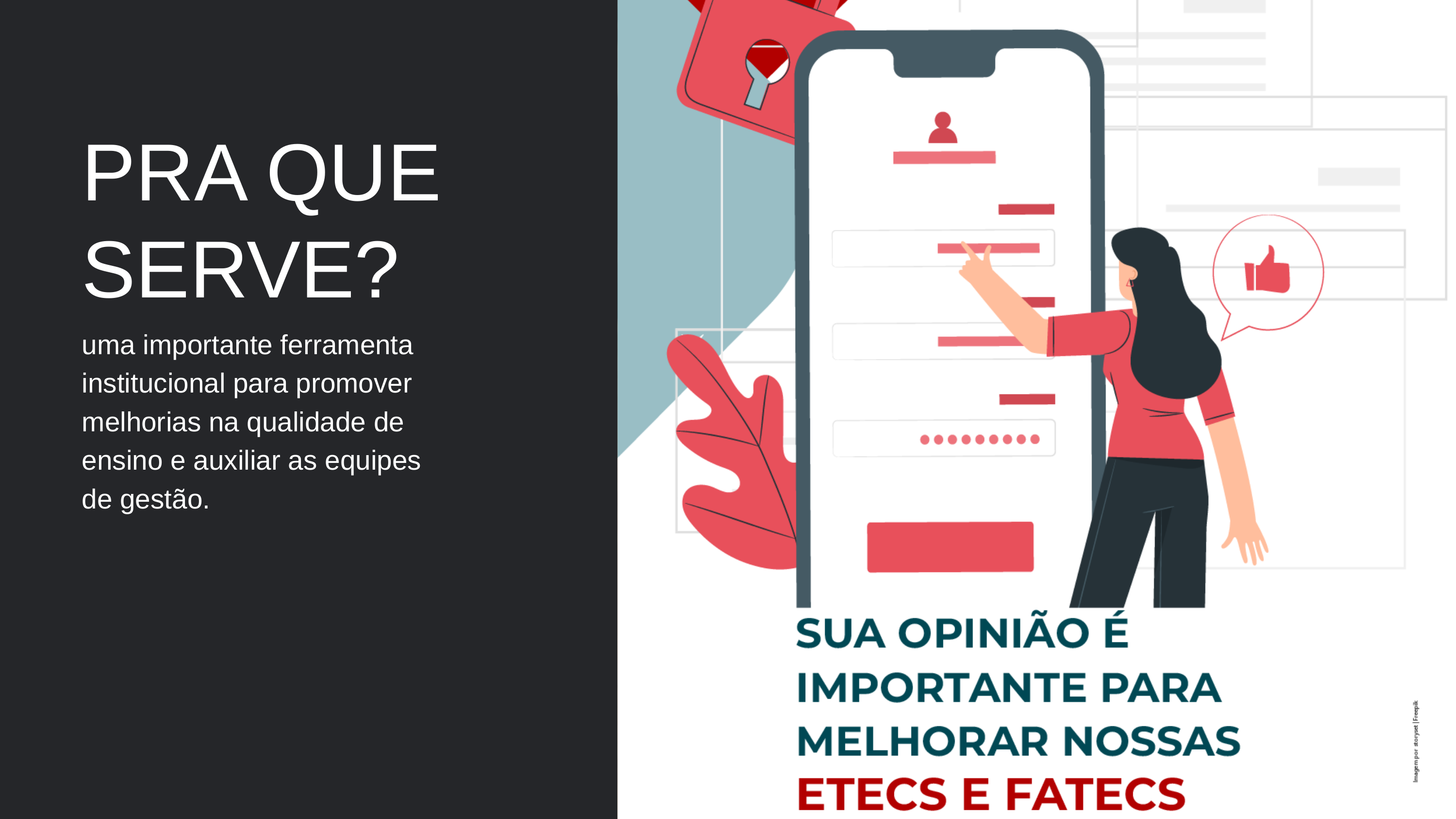

PRA QUE SERVE?
uma importante ferramenta institucional para promover melhorias na qualidade de ensino e auxiliar as equipes de gestão.